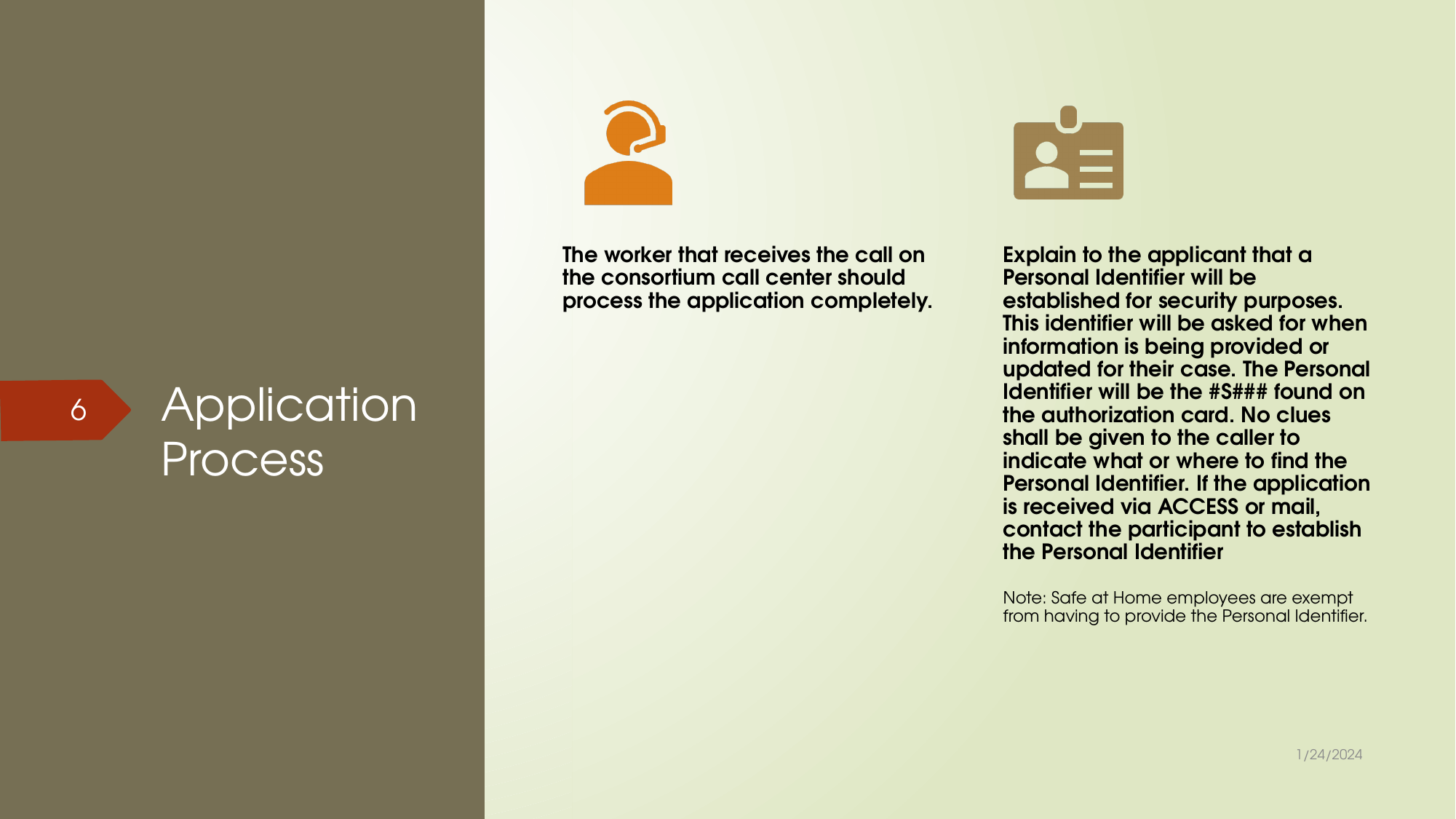

The worker that receives the call on the consortium call center should process the application completely.
Explain to the applicant that a Personal Identifier will be established for security purposes. This identifier will be asked for when information is being provided or updated for their case. The Personal Identifier will be the #S### found on the authorization card. No clues shall be given to the caller to indicate what or where to find the Personal Identifier. If the application is received via ACCESS or mail, contact the participant to establish the Personal Identifier
Note: Safe at Home employees are exempt from having to provide the Personal Identifier.
# Application Process

6
1/24/2024